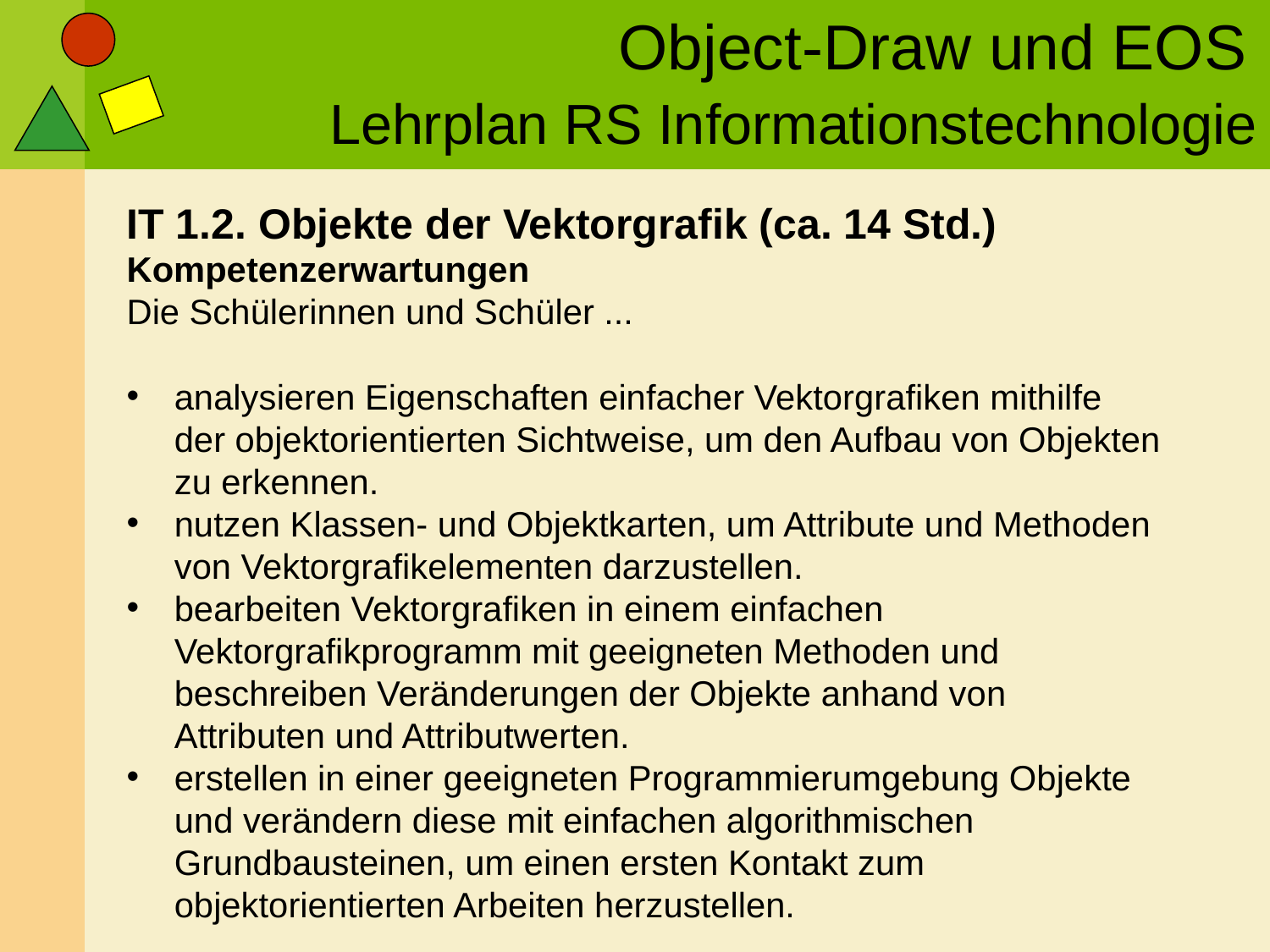

Lehrplan RS Informationstechnologie
IT 1.2. Objekte der Vektorgrafik (ca. 14 Std.)
Kompetenzerwartungen
Die Schülerinnen und Schüler ...

analysieren Eigenschaften einfacher Vektorgrafiken mithilfe der objektorientierten Sichtweise, um den Aufbau von Objekten zu erkennen.
nutzen Klassen- und Objektkarten, um Attribute und Methoden von Vektorgrafikelementen darzustellen.
bearbeiten Vektorgrafiken in einem einfachen Vektorgrafikprogramm mit geeigneten Methoden und beschreiben Veränderungen der Objekte anhand von Attributen und Attributwerten.
erstellen in einer geeigneten Programmierumgebung Objekte und verändern diese mit einfachen algorithmischen Grundbausteinen, um einen ersten Kontakt zum objektorientierten Arbeiten herzustellen.